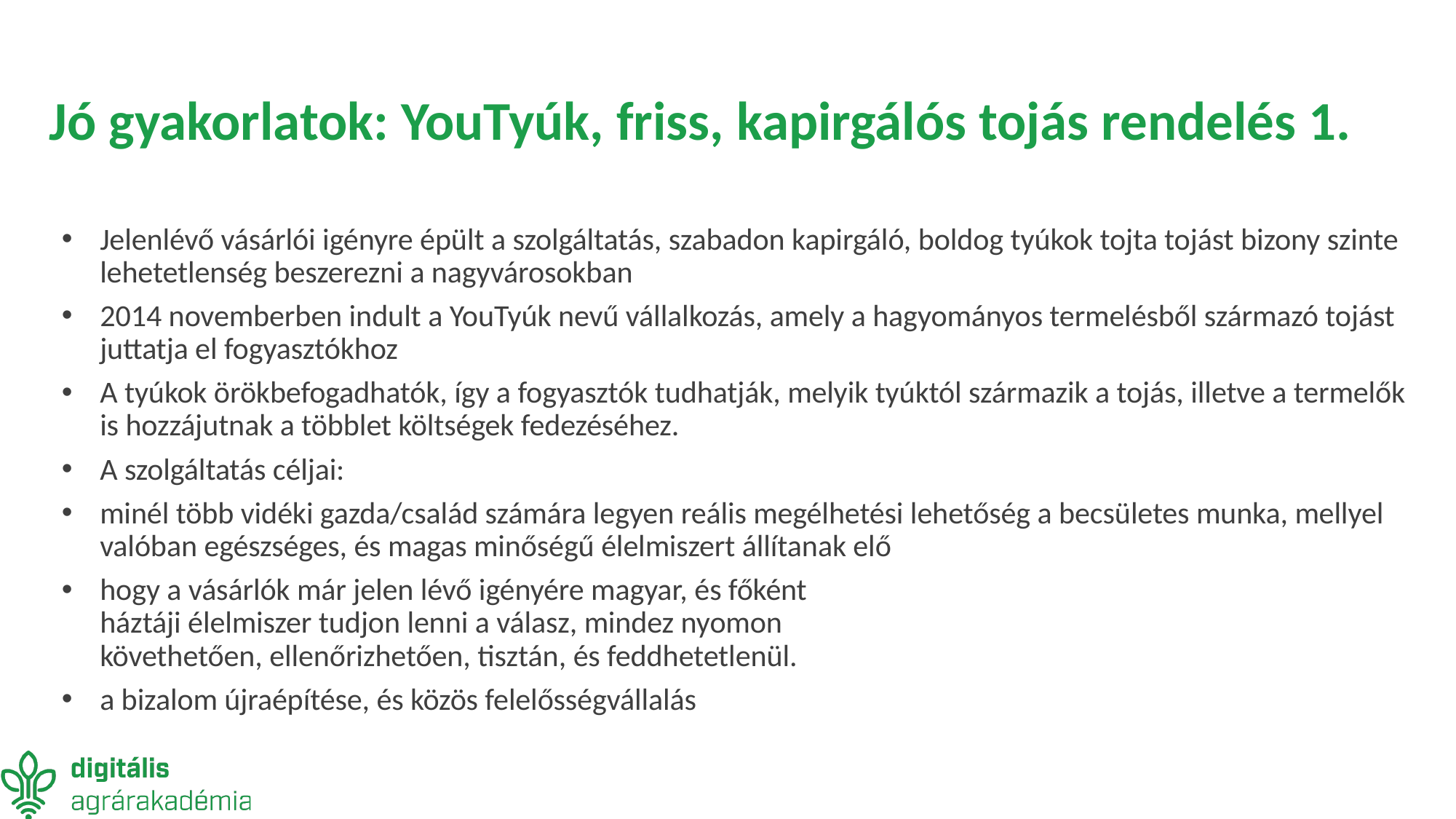

# Jó gyakorlatok: YouTyúk, friss, kapirgálós tojás rendelés 1.
Jelenlévő vásárlói igényre épült a szolgáltatás, szabadon kapirgáló, boldog tyúkok tojta tojást bizony szinte
lehetetlenség beszerezni a nagyvárosokban
2014 novemberben indult a YouTyúk nevű vállalkozás, amely a hagyományos termelésből származó tojást juttatja el fogyasztókhoz
A tyúkok örökbefogadhatók, így a fogyasztók tudhatják, melyik tyúktól származik a tojás, illetve a termelők is hozzájutnak a többlet költségek fedezéséhez.
A szolgáltatás céljai:
minél több vidéki gazda/család számára legyen reális megélhetési lehetőség a becsületes munka, mellyel valóban egészséges, és magas minőségű élelmiszert állítanak elő
hogy a vásárlók már jelen lévő igényére magyar, és főként
háztáji élelmiszer tudjon lenni a válasz, mindez nyomon
követhetően, ellenőrizhetően, tisztán, és feddhetetlenül.
a bizalom újraépítése, és közös felelősségvállalás